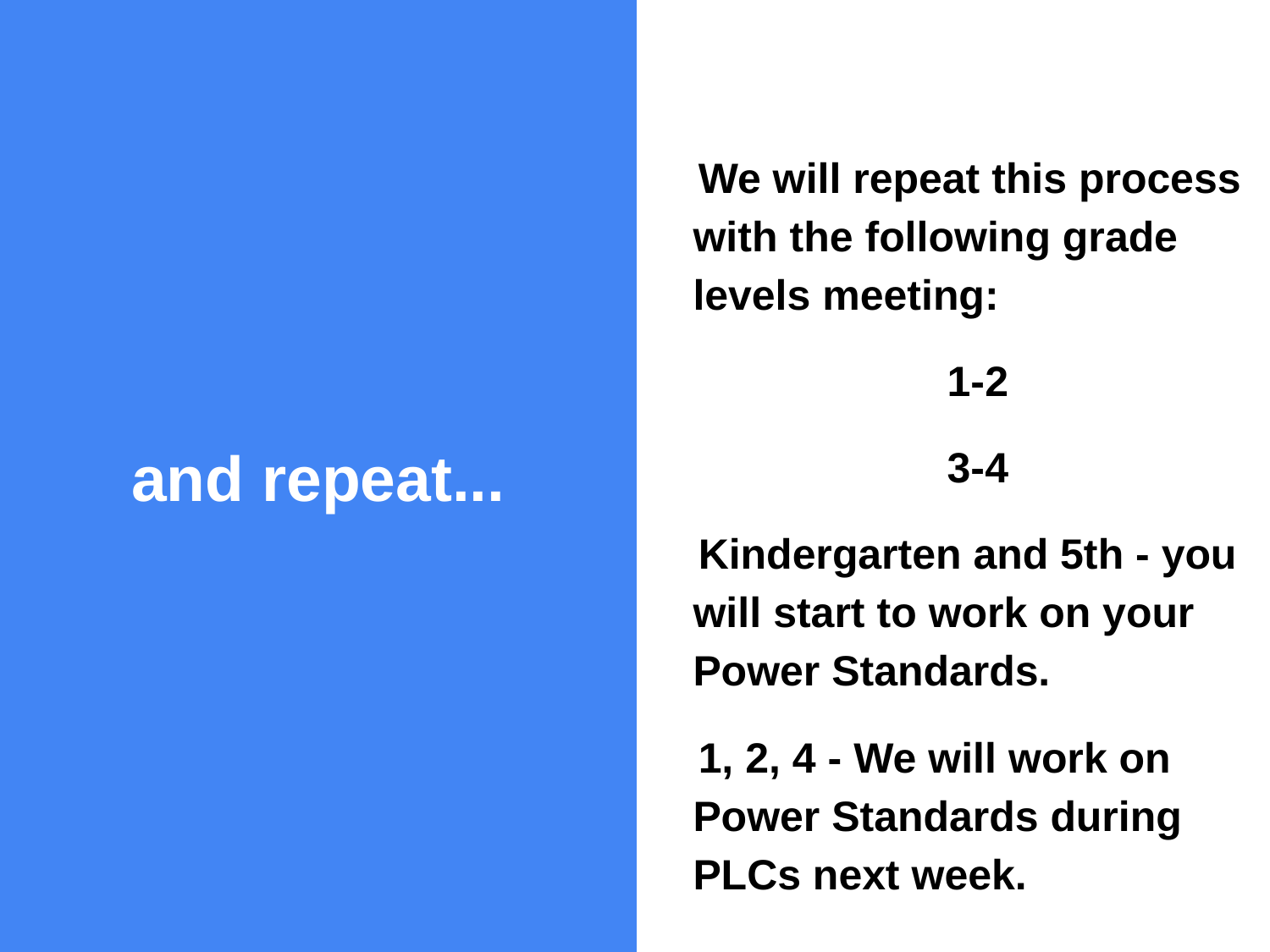

# and repeat...
We will repeat this process with the following grade levels meeting:
1-2
3-4
Kindergarten and 5th - you will start to work on your Power Standards.
1, 2, 4 - We will work on Power Standards during PLCs next week.